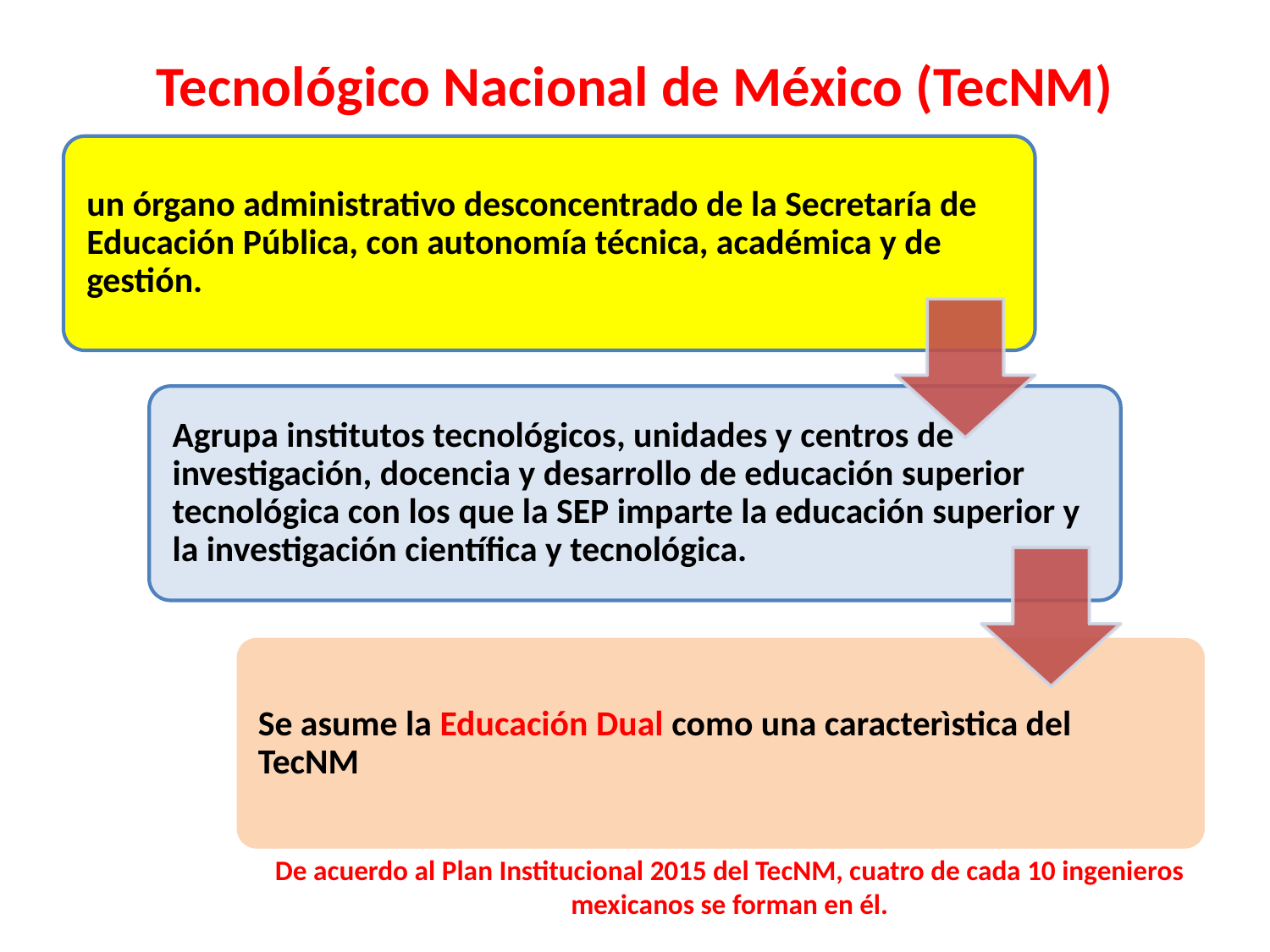

# Tecnológico Nacional de México (TecNM)
un órgano administrativo desconcentrado de la Secretaría de Educación Pública, con autonomía técnica, académica y de gestión.
Agrupa institutos tecnológicos, unidades y centros de investigación, docencia y desarrollo de educación superior tecnológica con los que la SEP imparte la educación superior y la investigación científica y tecnológica.
Se asume la Educación Dual como una caracterìstica del   TecNM

De acuerdo al Plan Institucional 2015 del TecNM, cuatro de cada 10 ingenieros mexicanos se forman en él.